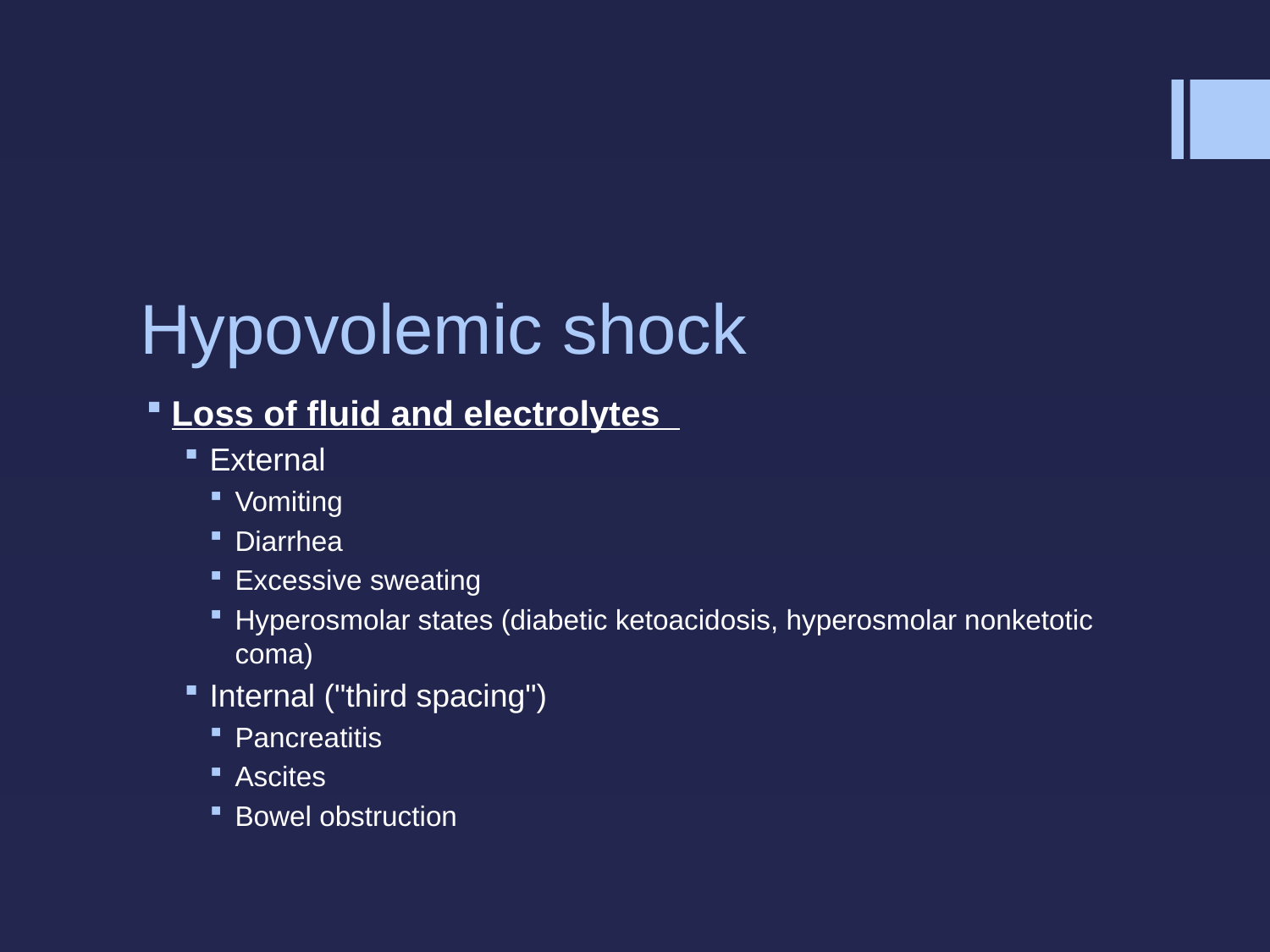

# Hypovolemic shock
Loss of fluid and electrolytes
External
Vomiting
Diarrhea
Excessive sweating
Hyperosmolar states (diabetic ketoacidosis, hyperosmolar nonketotic coma)
Internal ("third spacing")
Pancreatitis
Ascites
Bowel obstruction